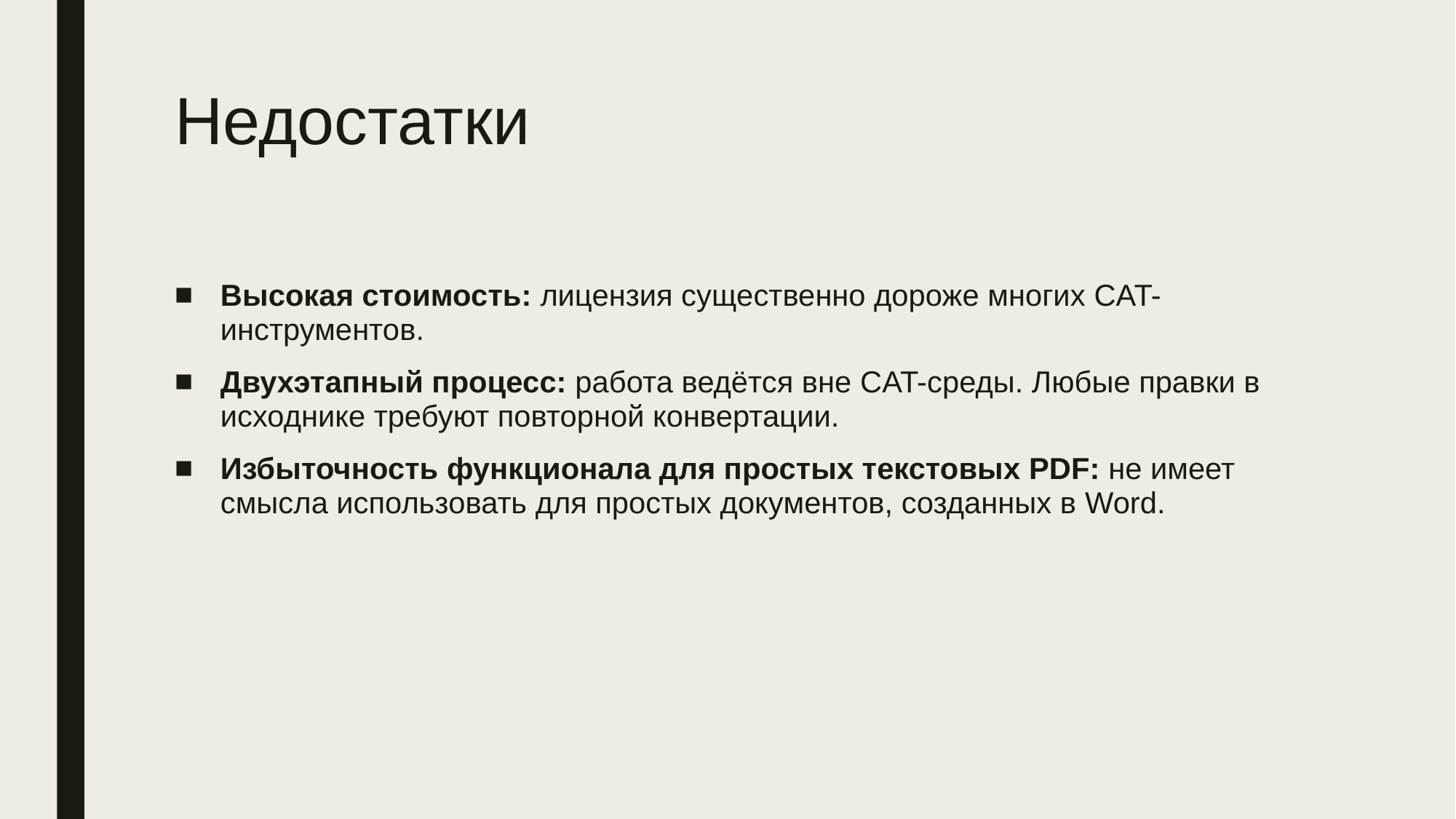

# Недостатки
Высокая стоимость: лицензия существенно дороже многих CAT-инструментов.
Двухэтапный процесс: работа ведётся вне CAT-среды. Любые правки в исходнике требуют повторной конвертации.
Избыточность функционала для простых текстовых PDF: не имеет смысла использовать для простых документов, созданных в Word.